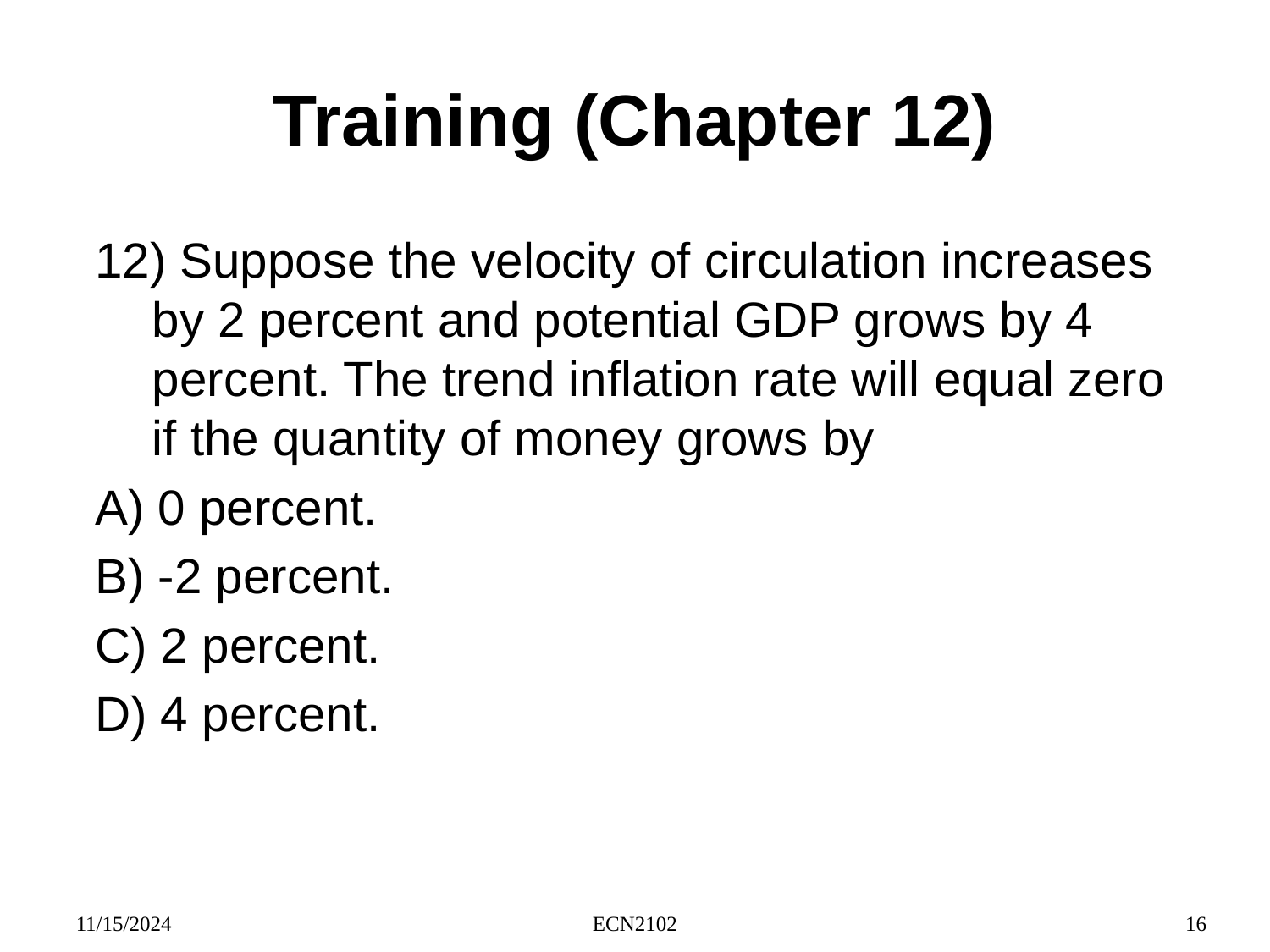

# Training (Chapter 12)
12) Suppose the velocity of circulation increases by 2 percent and potential GDP grows by 4 percent. The trend inflation rate will equal zero if the quantity of money grows by
A) 0 percent.
B) -2 percent.
C) 2 percent.
D) 4 percent.
11/15/2024
ECN2102
16